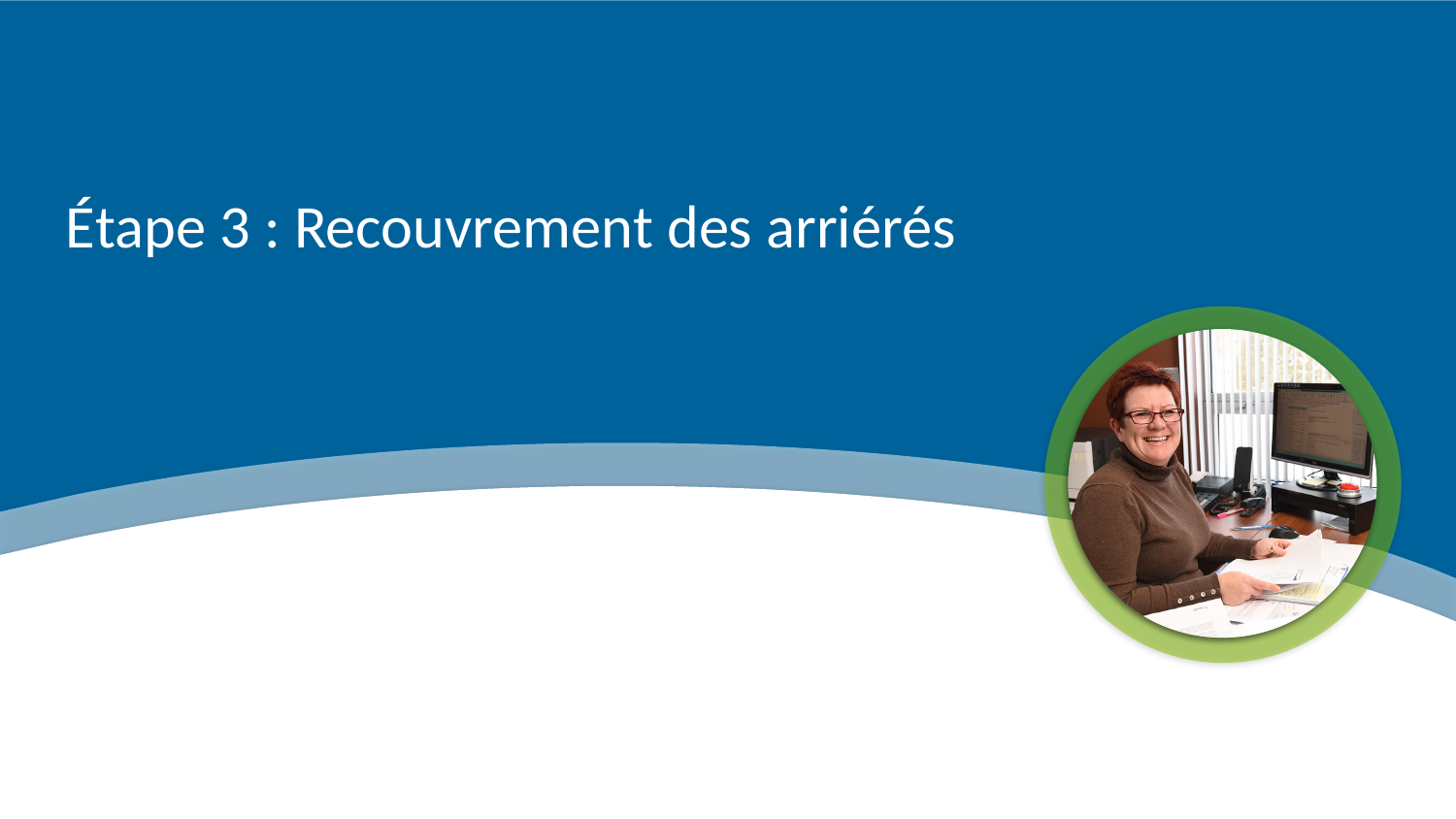

# Étape 3 : Recouvrement des arriérés